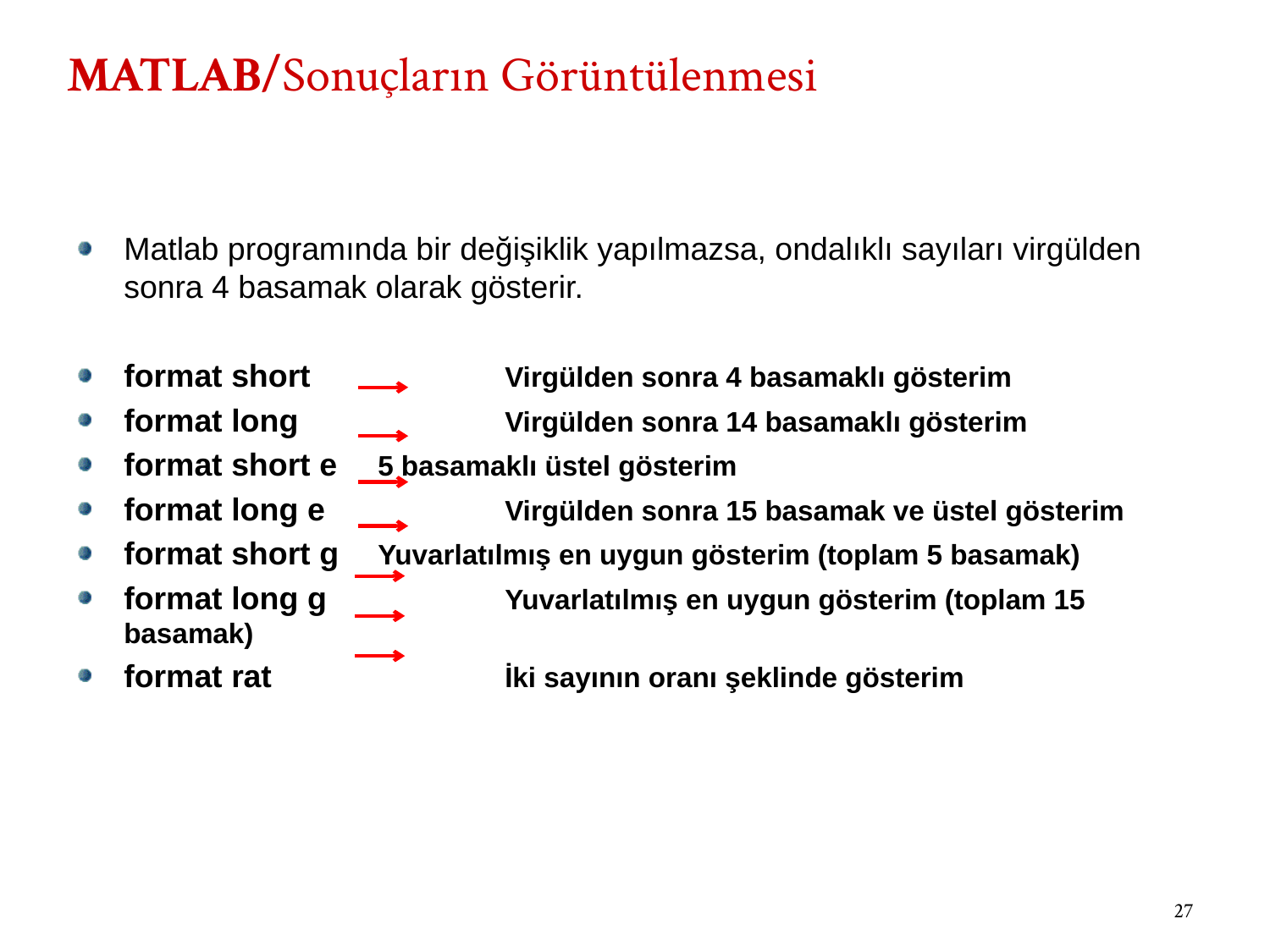

# MATLAB/Sonuçların Görüntülenmesi
Matlab programında bir değişiklik yapılmazsa, ondalıklı sayıları virgülden sonra 4 basamak olarak gösterir.

format short 		Virgülden sonra 4 basamaklı gösterim
format long		Virgülden sonra 14 basamaklı gösterim
format short e	5 basamaklı üstel gösterim
format long e		Virgülden sonra 15 basamak ve üstel gösterim
format short g	Yuvarlatılmış en uygun gösterim (toplam 5 basamak)
format long g		Yuvarlatılmış en uygun gösterim (toplam 15 basamak)
format rat		İki sayının oranı şeklinde gösterim

27